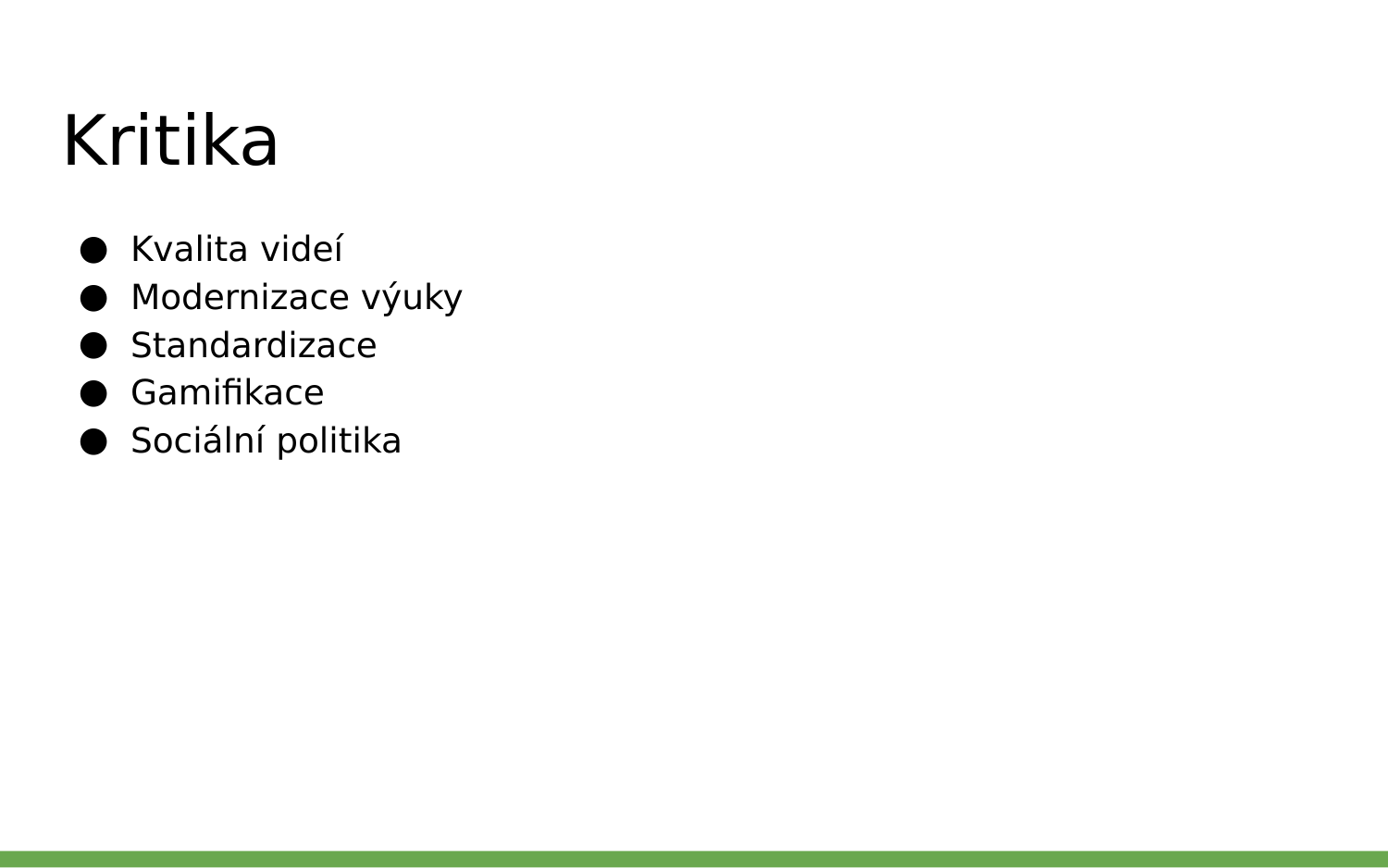

# Kritika
Kvalita videí
Modernizace výuky
Standardizace
Gamifikace
Sociální politika